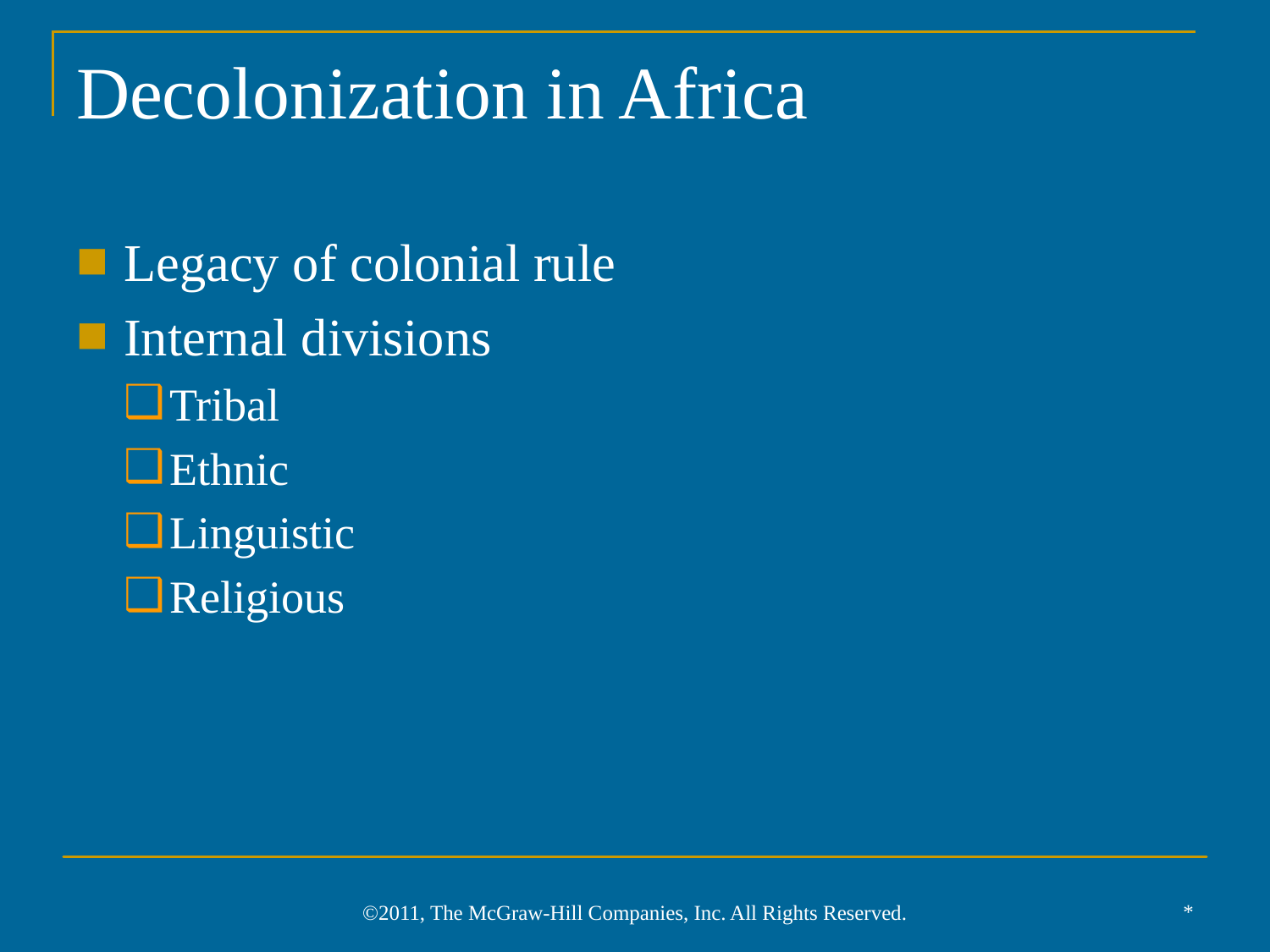

# Decolonization in Africa
Legacy of colonial rule
Internal divisions
Tribal
Ethnic
Linguistic
Religious
*
©2011, The McGraw-Hill Companies, Inc. All Rights Reserved.